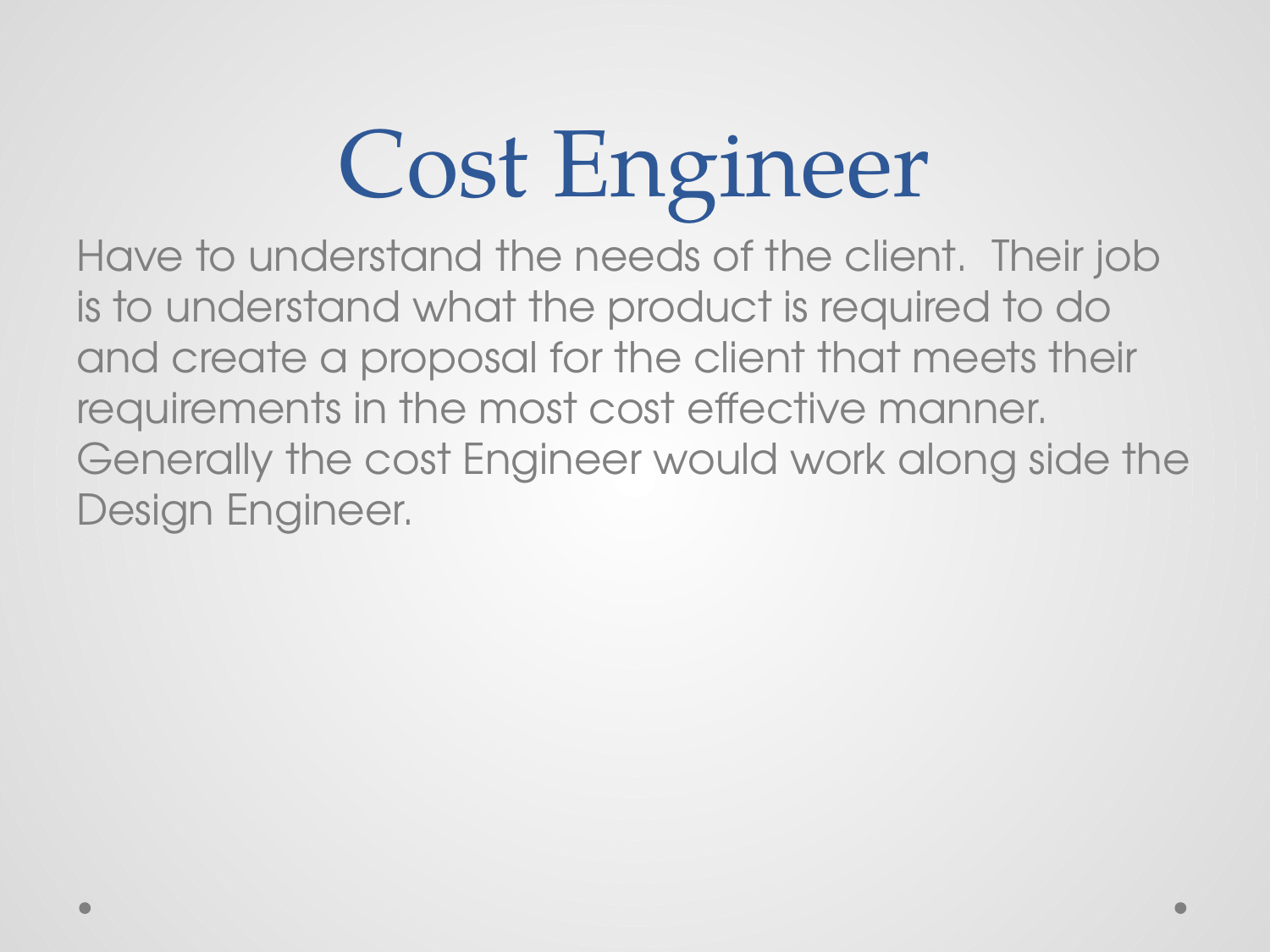

# Cost Engineer
Have to understand the needs of the client.  Their job is to understand what the product is required to do and create a proposal for the client that meets their requirements in the most cost effective manner.  Generally the cost Engineer would work along side the Design Engineer.